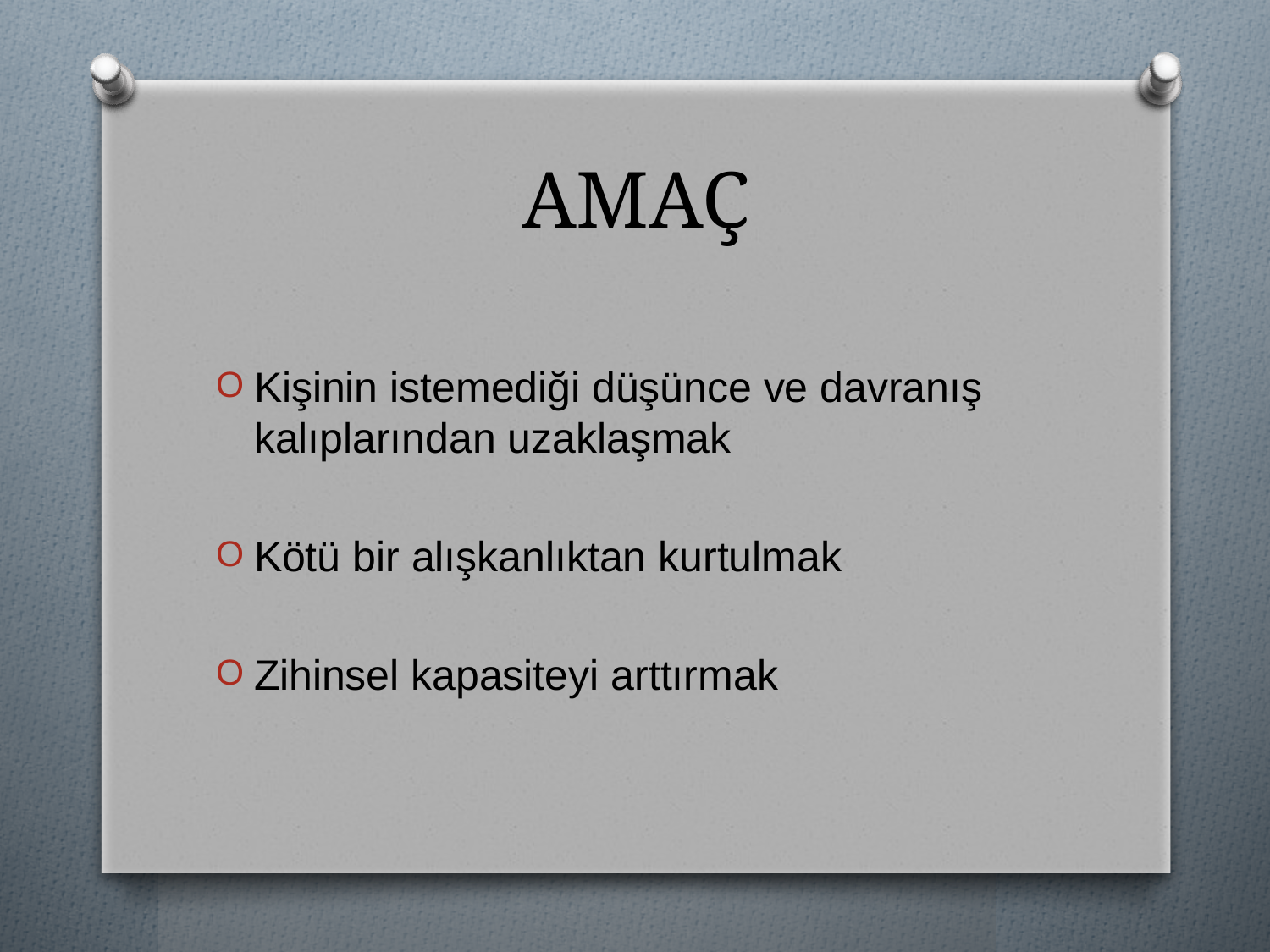

# AMAÇ

Kişinin istemediği düşünce ve davranış kalıplarından uzaklaşmak

Kötü bir alışkanlıktan kurtulmak

Zihinsel kapasiteyi arttırmak